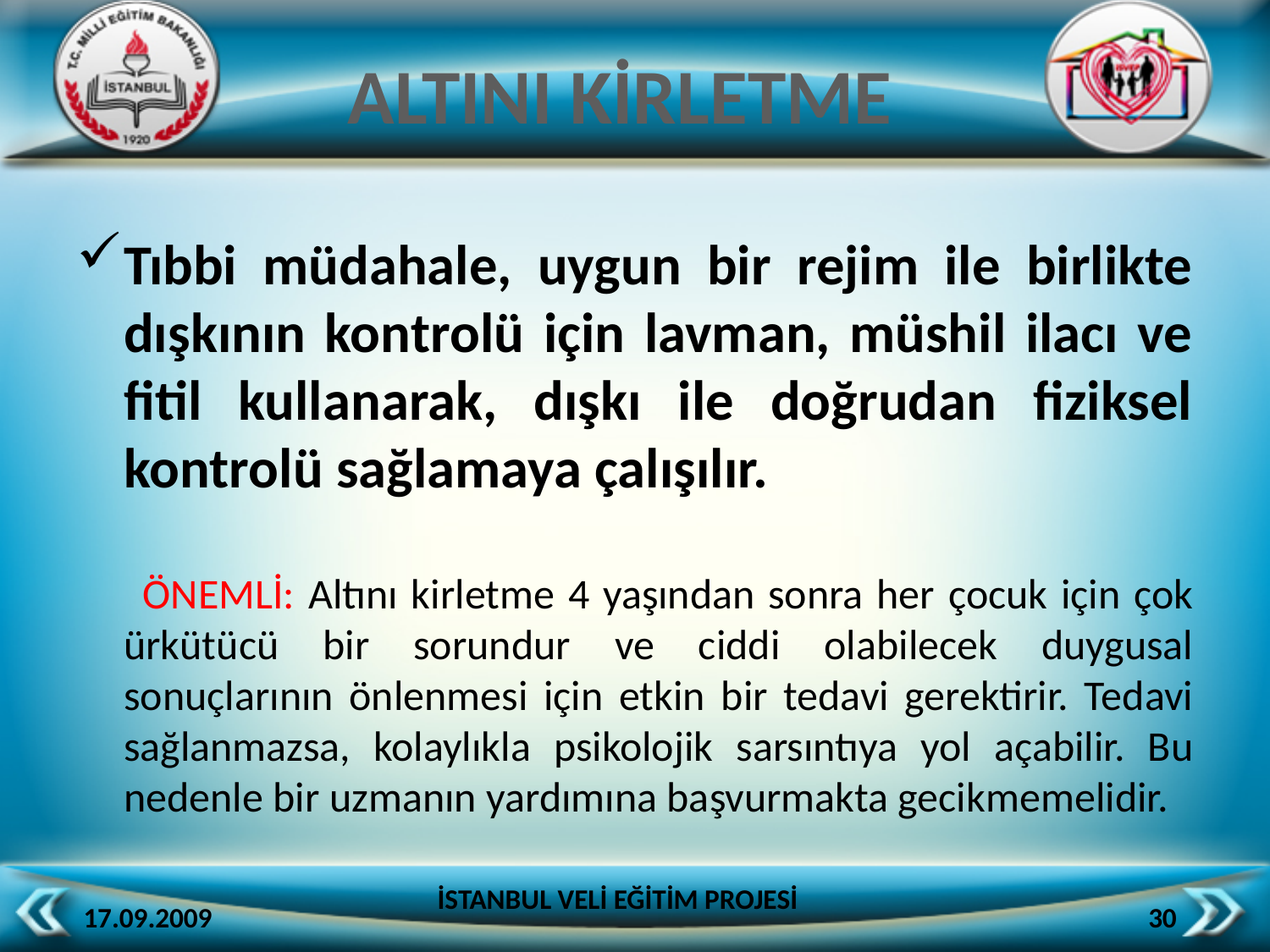

ALTINI KİRLETME
Tıbbi müdahale, uygun bir rejim ile birlikte dışkının kontrolü için lavman, müshil ilacı ve fitil kullanarak, dışkı ile doğrudan fiziksel kontrolü sağlamaya çalışılır.

     ÖNEMLİ: Altını kirletme 4 yaşından sonra her çocuk için çok ürkütücü bir sorundur ve ciddi olabilecek duygusal sonuçlarının önlenmesi için etkin bir tedavi gerektirir. Tedavi sağlanmazsa, kolaylıkla psikolojik sarsıntıya yol açabilir. Bu nedenle bir uzmanın yardımına başvurmakta gecikmemelidir.
İSTANBUL VELİ EĞİTİM PROJESİ
17.09.2009
30